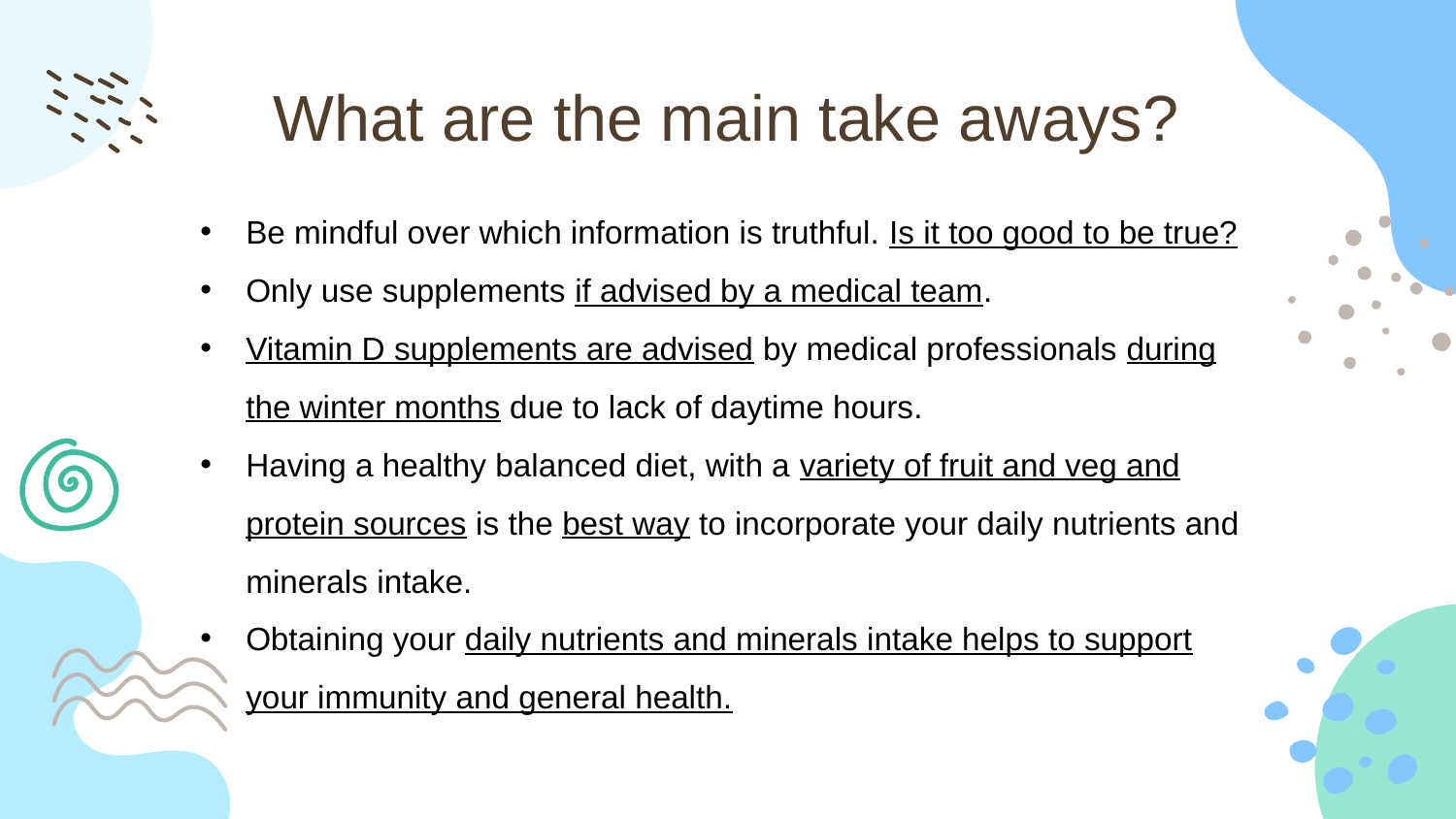

# What are the main take aways?
Be mindful over which information is truthful. Is it too good to be true?
Only use supplements if advised by a medical team.
Vitamin D supplements are advised by medical professionals during the winter months due to lack of daytime hours.
Having a healthy balanced diet, with a variety of fruit and veg and protein sources is the best way to incorporate your daily nutrients and minerals intake.
Obtaining your daily nutrients and minerals intake helps to support your immunity and general health.